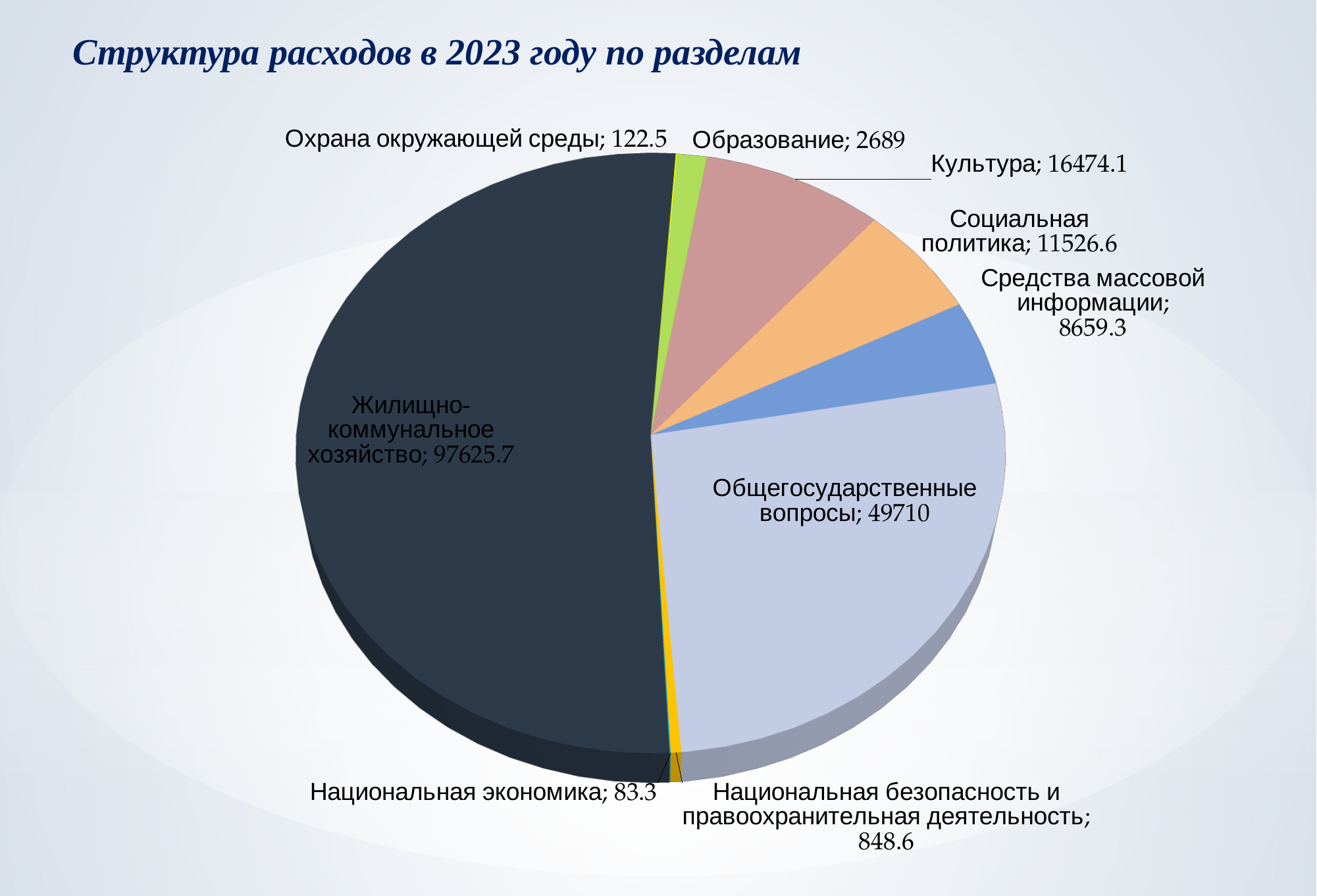

Структура расходов в 2023 году по разделам

[unsupported chart]